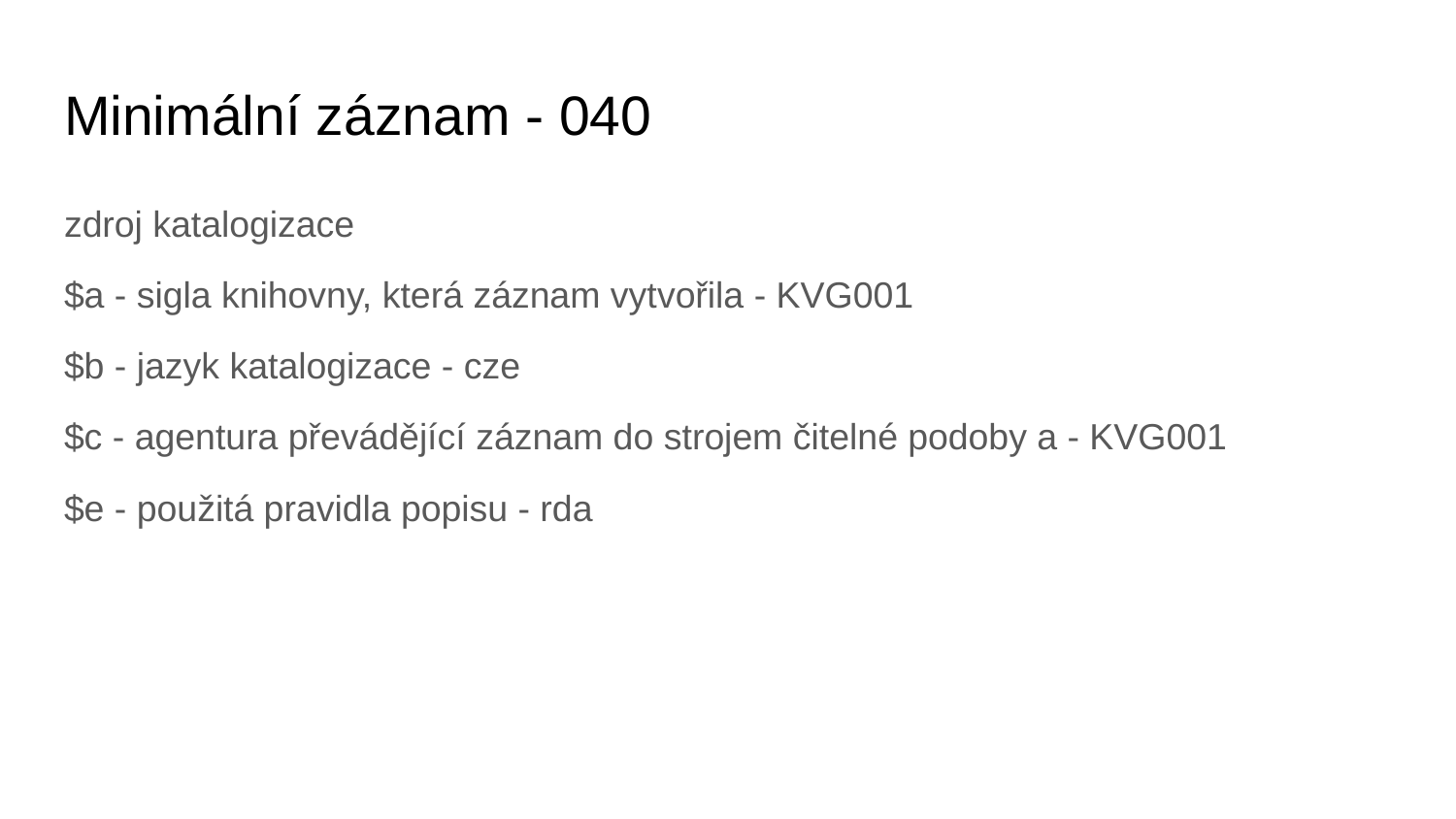

# Minimální záznam - 040
zdroj katalogizace
$a - sigla knihovny, která záznam vytvořila - KVG001
$b - jazyk katalogizace - cze
$c - agentura převádějící záznam do strojem čitelné podoby a - KVG001
$e - použitá pravidla popisu - rda